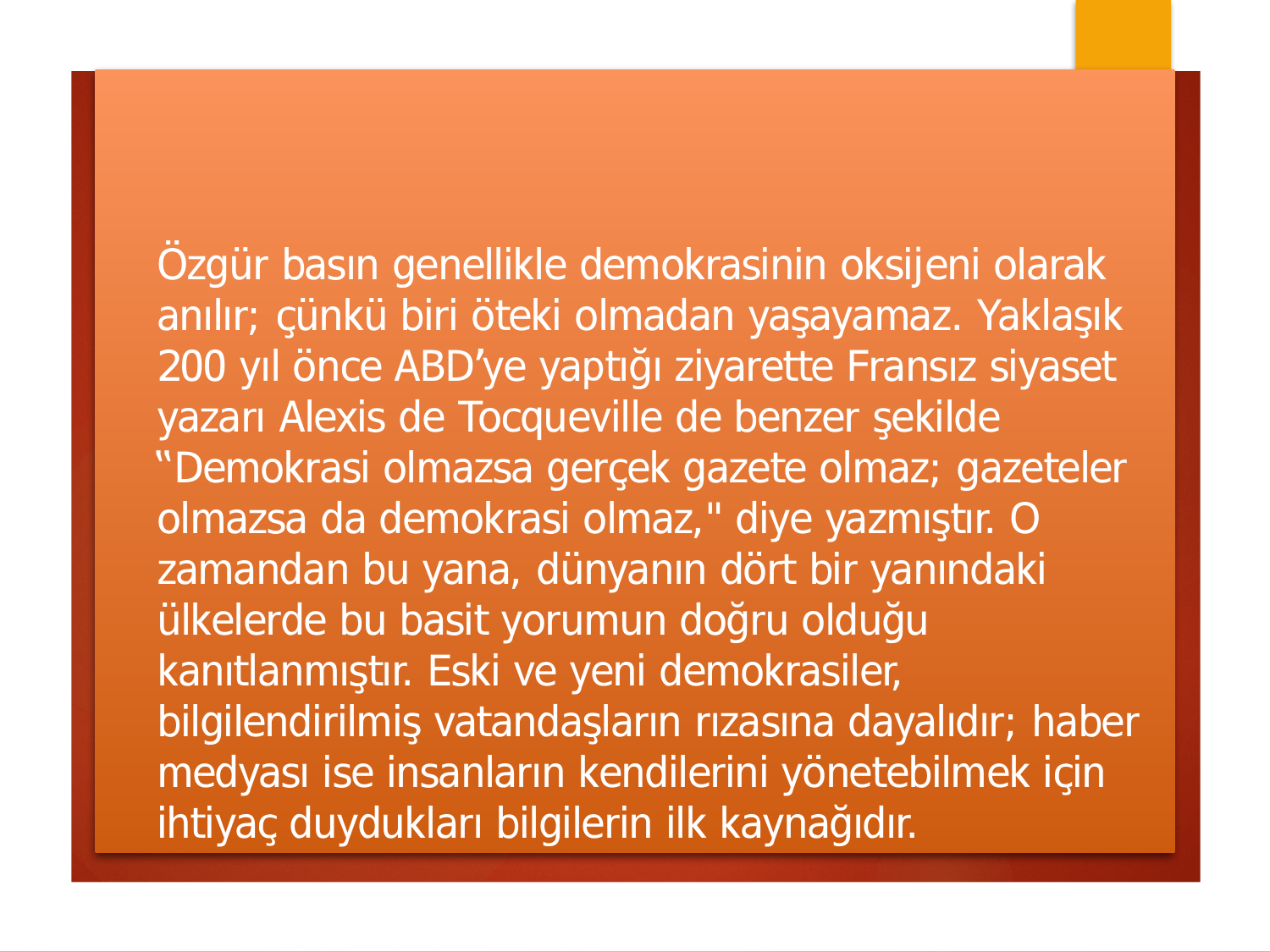

# Özgür basın genellikle demokrasinin oksijeni olarak anılır; çünkü biri öteki olmadan yaşayamaz. Yaklaşık 200 yıl önce ABD’ye yaptığı ziyarette Fransız siyaset yazarı Alexis de Tocqueville de benzer şekilde “Demokrasi olmazsa gerçek gazete olmaz; gazeteler olmazsa da demokrasi olmaz," diye yazmıştır. O zamandan bu yana, dünyanın dört bir yanındaki ülkelerde bu basit yorumun doğru olduğu kanıtlanmıştır. Eski ve yeni demokrasiler, bilgilendirilmiş vatandaşların rızasına dayalıdır; haber medyası ise insanların kendilerini yönetebilmek için ihtiyaç duydukları bilgilerin ilk kaynağıdır.